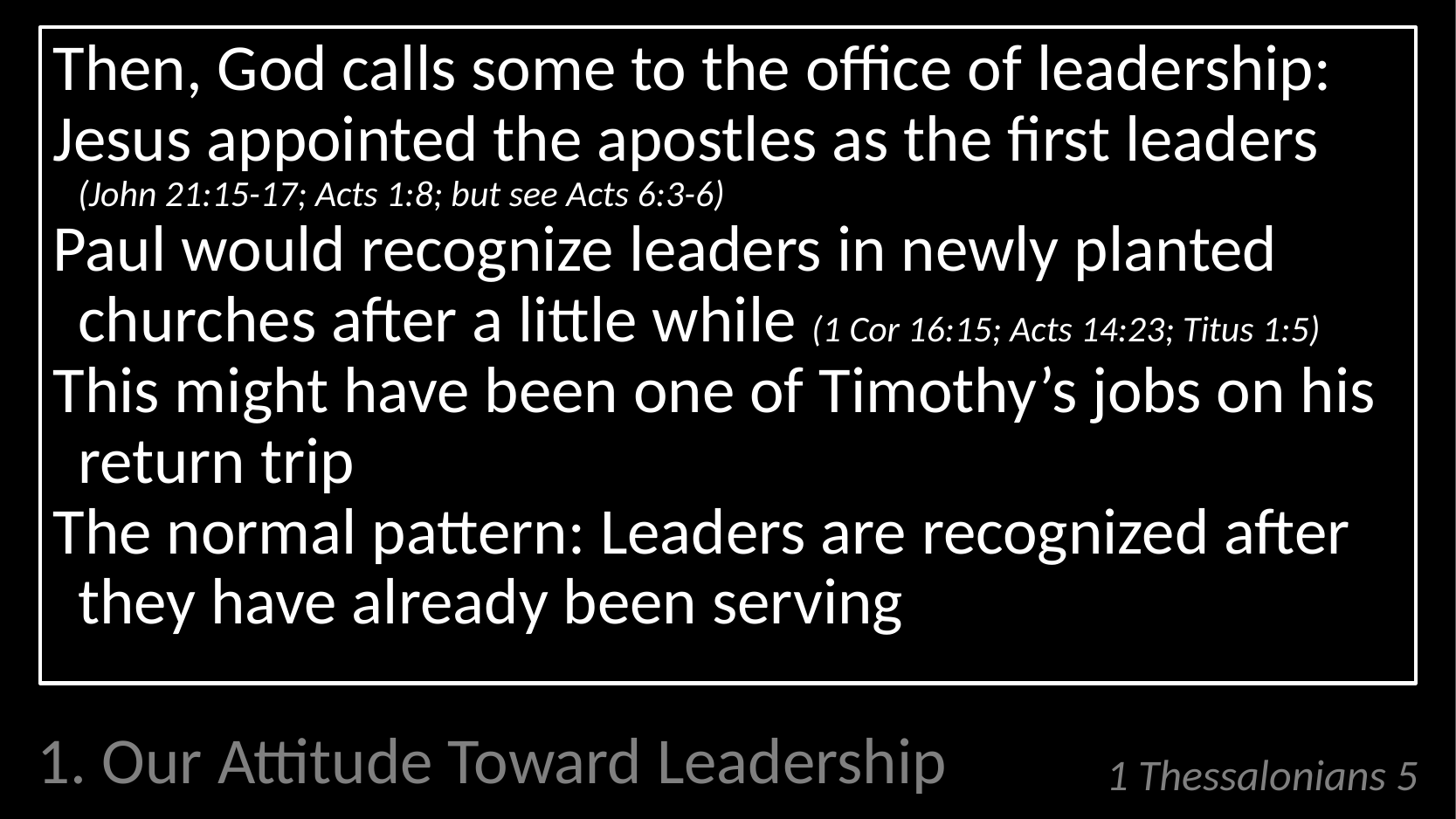

12 But we request of you, brothers and sisters,
that you appreciate those
who diligently labor among you,
	and have charge over you in the Lord
and give you instruction,
13 and that you esteem them very highly
in love because of their work.
Then, God calls some to the office of leadership:
Jesus appointed the apostles as the first leaders
(John 21:15-17; Acts 1:8; but see Acts 6:3-6)
Paul would recognize leaders in newly planted churches after a little while (1 Cor 16:15; Acts 14:23; Titus 1:5)
This might have been one of Timothy’s jobs on his return trip
The normal pattern: Leaders are recognized after they have already been serving
1. Our Attitude Toward Leadership
# 1 Thessalonians 5